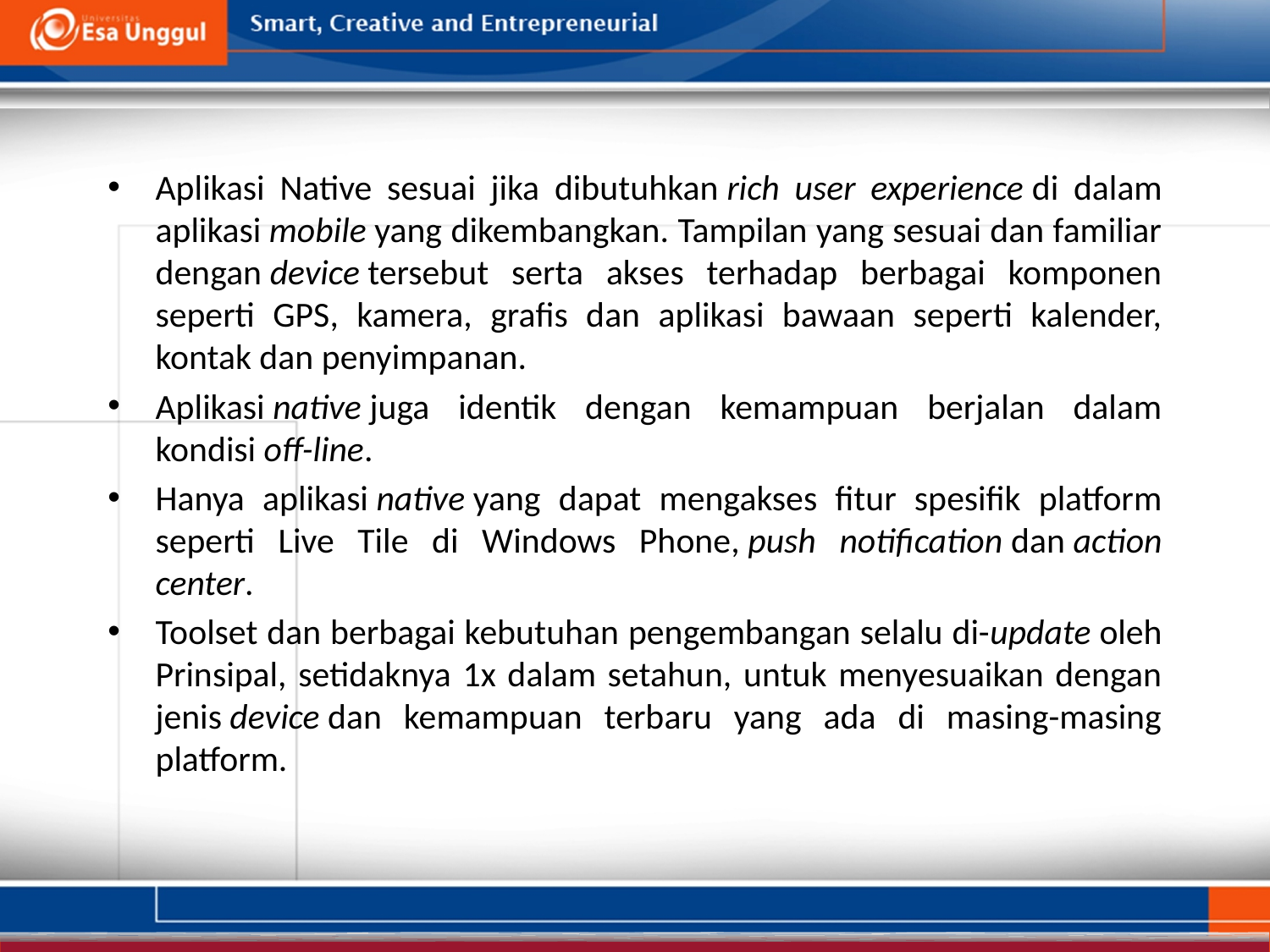

Aplikasi Native sesuai jika dibutuhkan rich user experience di dalam aplikasi mobile yang dikembangkan. Tampilan yang sesuai dan familiar dengan device tersebut serta akses terhadap berbagai komponen seperti GPS, kamera, grafis dan aplikasi bawaan seperti kalender, kontak dan penyimpanan.
Aplikasi native juga identik dengan kemampuan berjalan dalam kondisi off-line.
Hanya aplikasi native yang dapat mengakses fitur spesifik platform seperti Live Tile di Windows Phone, push notification dan action center.
Toolset dan berbagai kebutuhan pengembangan selalu di-update oleh Prinsipal, setidaknya 1x dalam setahun, untuk menyesuaikan dengan jenis device dan kemampuan terbaru yang ada di masing-masing platform.